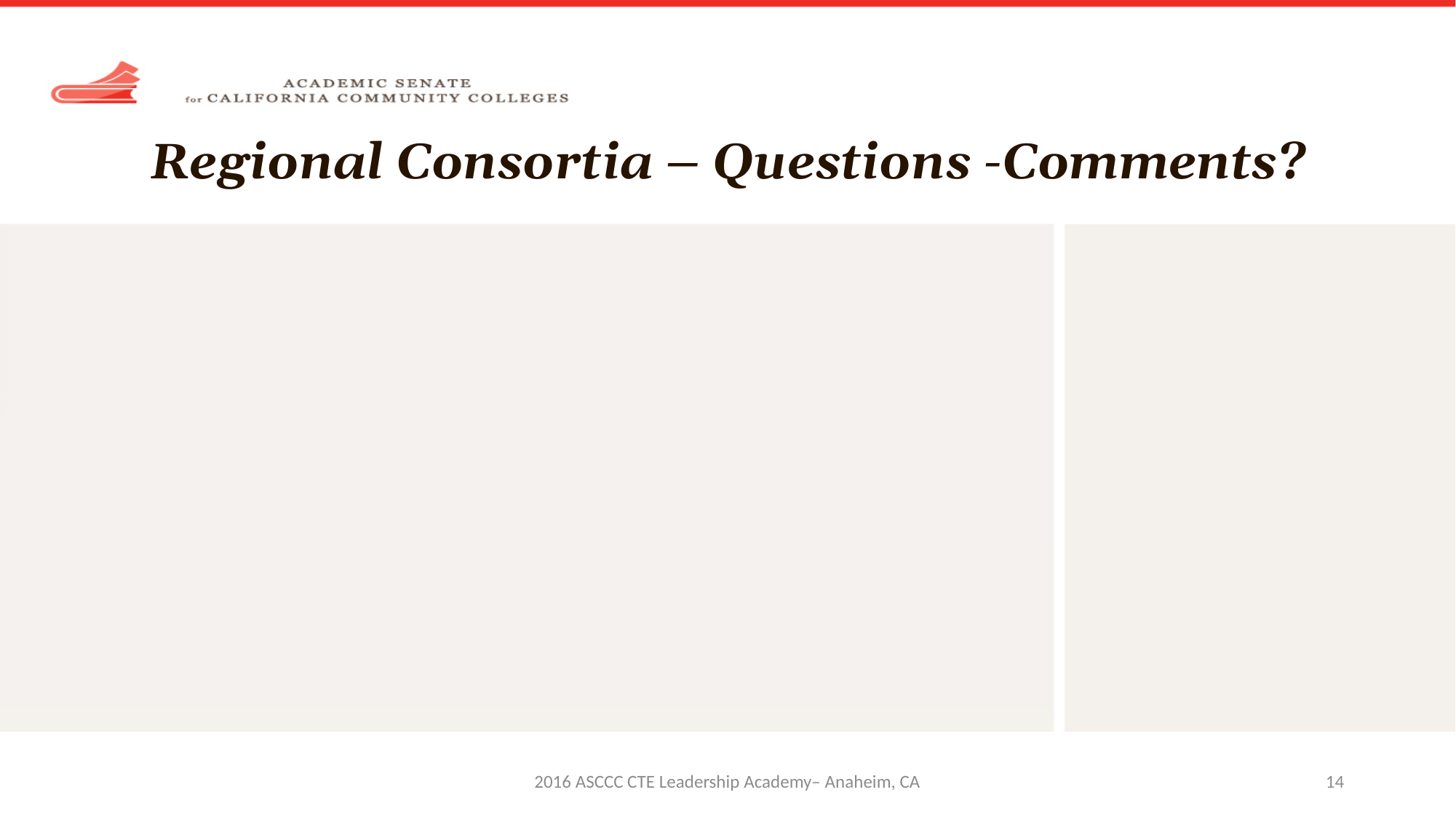

# Regional Consortia – Questions -Comments?
2016 ASCCC CTE Leadership Academy– Anaheim, CA
14